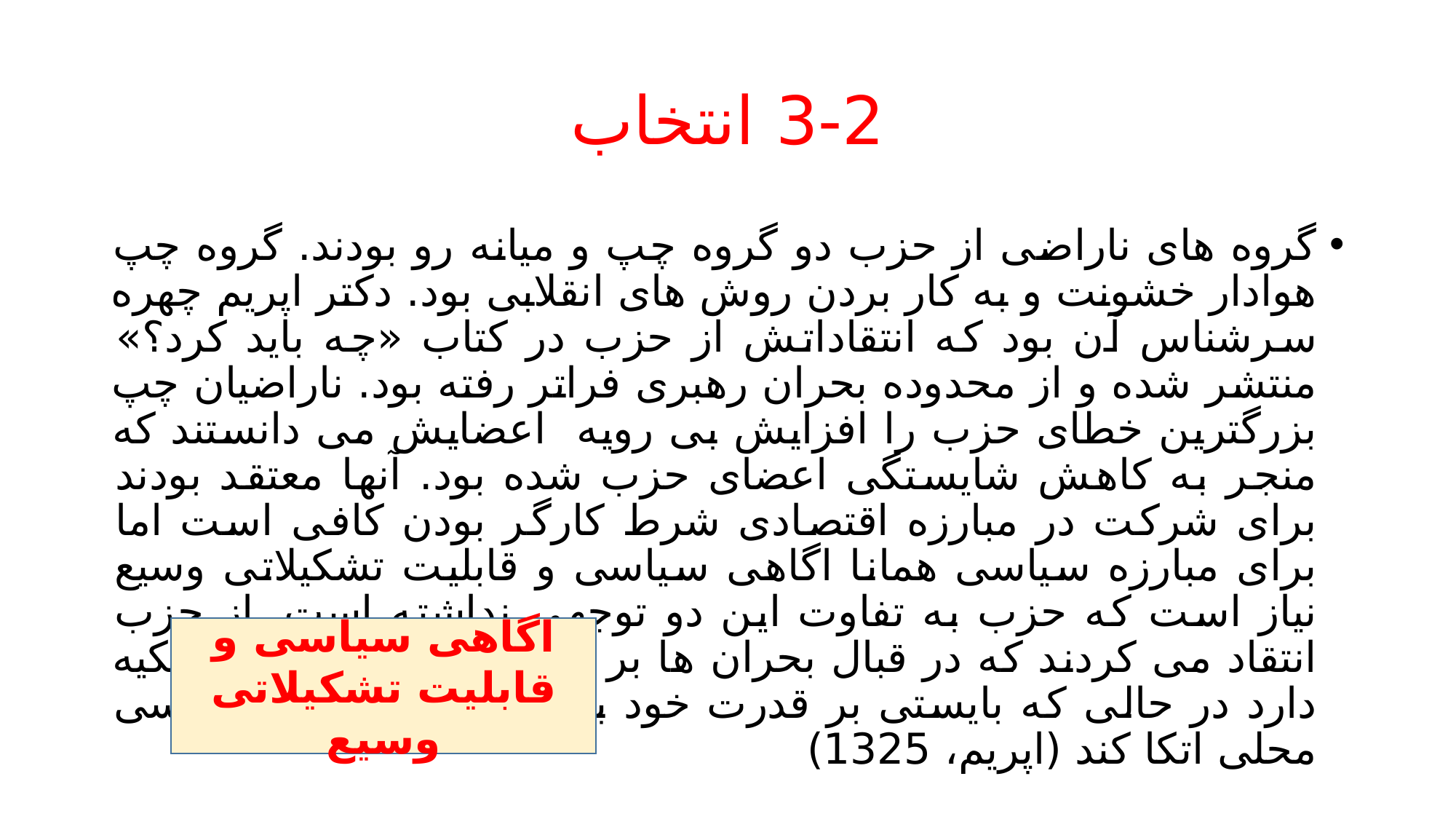

# 3-2 انتخاب
گروه های ناراضی از حزب دو گروه چپ و میانه رو بودند. گروه چپ هوادار خشونت و به کار بردن روش های انقلابی بود. دکتر اپریم چهره سرشناس آن بود که انتقاداتش از حزب در کتاب «چه باید کرد؟» منتشر شده و از محدوده بحران رهبری فراتر رفته بود. ناراضیان چپ بزرگترین خطای حزب را افزایش بی رویه  اعضایش می دانستند که منجر به کاهش شایستگی اعضای حزب شده بود. آنها معتقد بودند برای شرکت در مبارزه اقتصادی شرط کارگر بودن کافی است اما برای مبارزه سیاسی همانا اگاهی سیاسی و قابلیت تشکیلاتی وسیع نیاز است که حزب به تفاوت این دو توجهی نداشته است. از حزب انتقاد می کردند که در قبال بحران ها بر رویداد های بین المللی تکیه دارد در حالی که بایستی بر قدرت خود به عنوان یک نیروی سیاسی محلی اتکا کند (اپریم، 1325)
اگاهی سیاسی و قابلیت تشکیلاتی وسیع